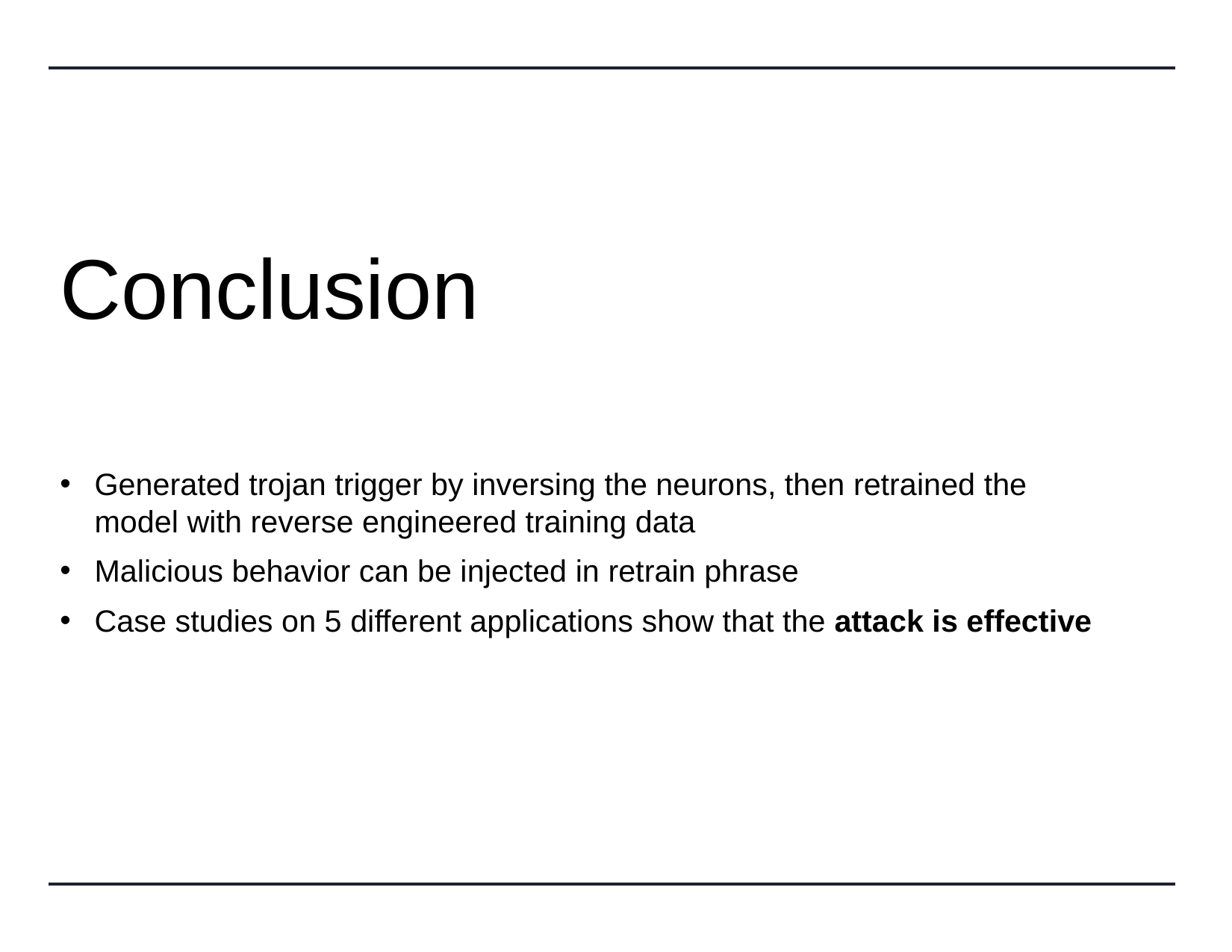

# Conclusion
Generated trojan trigger by inversing the neurons, then retrained the model with reverse engineered training data
Malicious behavior can be injected in retrain phrase
Case studies on 5 different applications show that the attack is effective